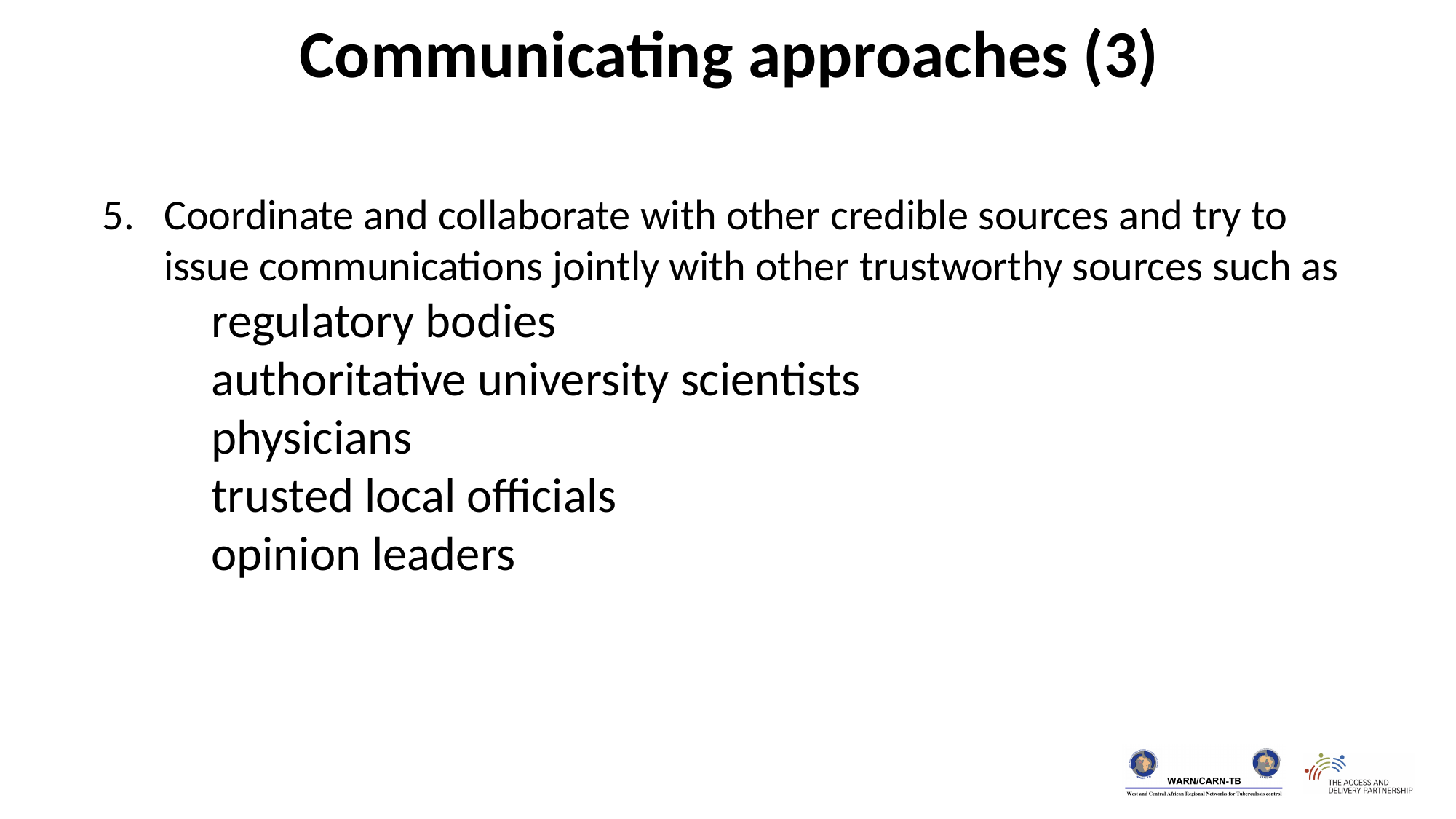

Communicating approaches (3)
Coordinate and collaborate with other credible sources and try to issue communications jointly with other trustworthy sources such as
regulatory bodies
authoritative university scientists
physicians
trusted local officials
opinion leaders